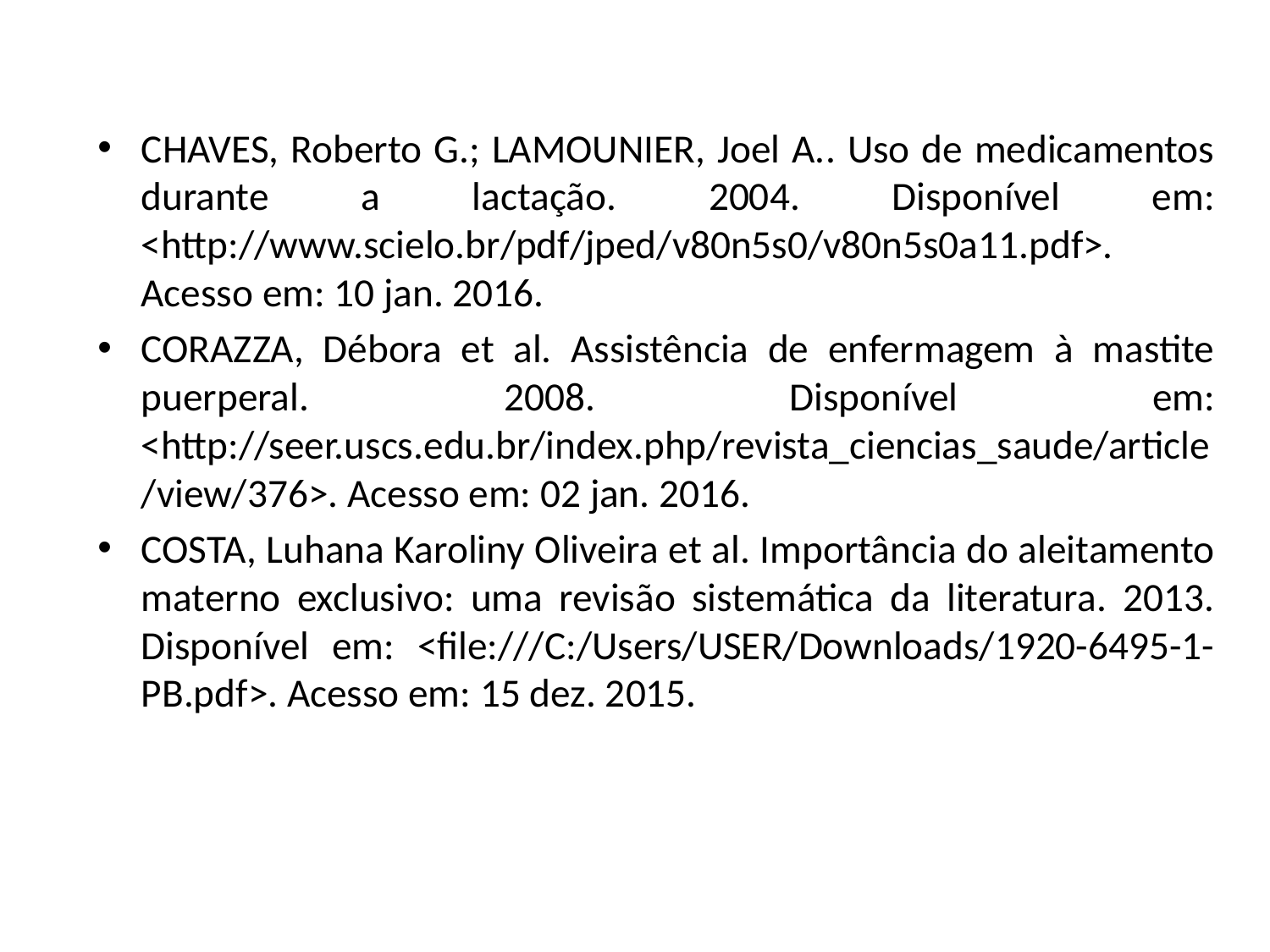

CHAVES, Roberto G.; LAMOUNIER, Joel A.. Uso de medicamentos durante a lactação. 2004. Disponível em: <http://www.scielo.br/pdf/jped/v80n5s0/v80n5s0a11.pdf>. Acesso em: 10 jan. 2016.
CORAZZA, Débora et al. Assistência de enfermagem à mastite puerperal. 2008. Disponível em: <http://seer.uscs.edu.br/index.php/revista_ciencias_saude/article/view/376>. Acesso em: 02 jan. 2016.
COSTA, Luhana Karoliny Oliveira et al. Importância do aleitamento materno exclusivo: uma revisão sistemática da literatura. 2013. Disponível em: <file:///C:/Users/USER/Downloads/1920-6495-1-PB.pdf>. Acesso em: 15 dez. 2015.